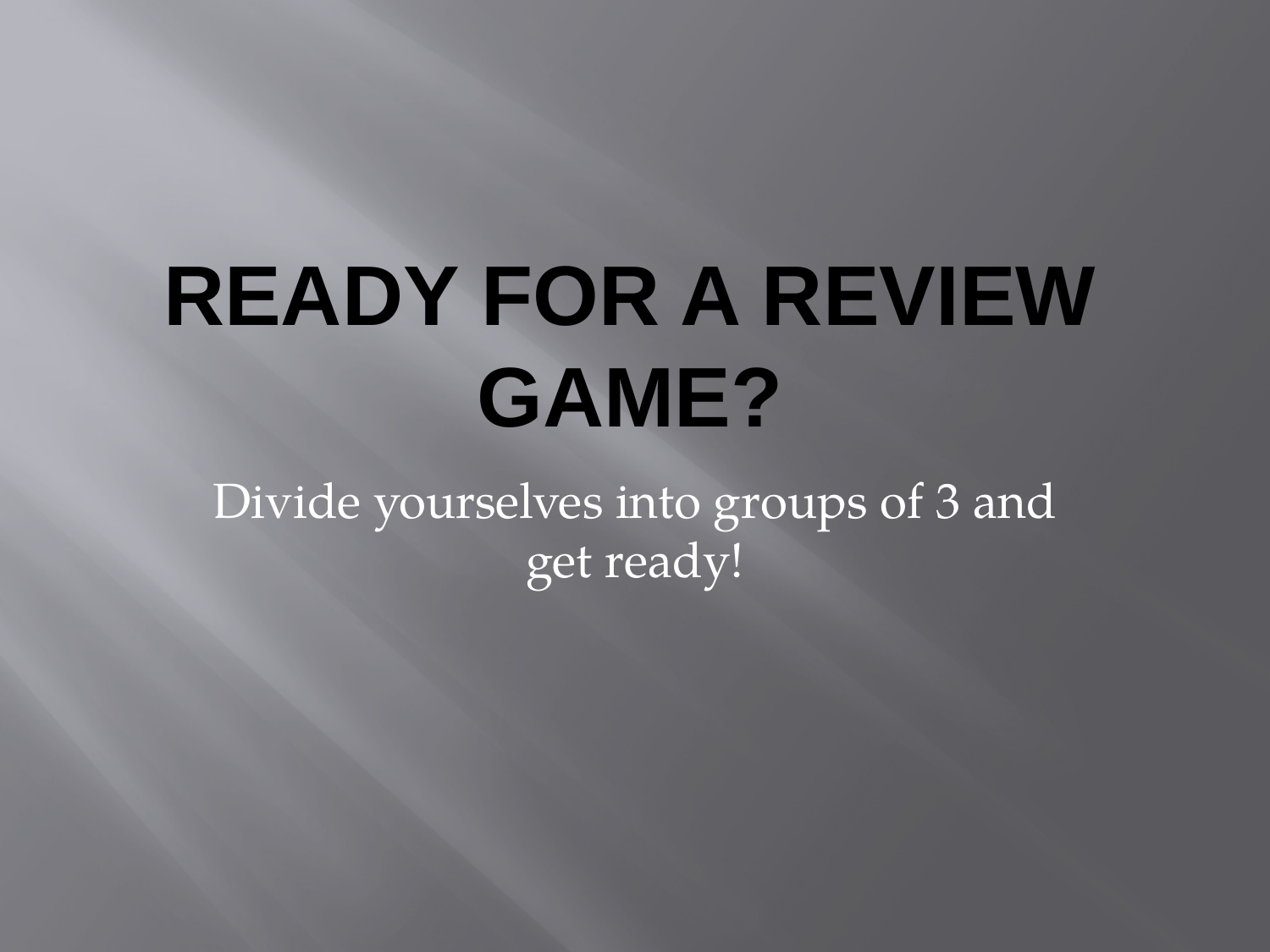

# Ready for a review game?
Divide yourselves into groups of 3 and get ready!